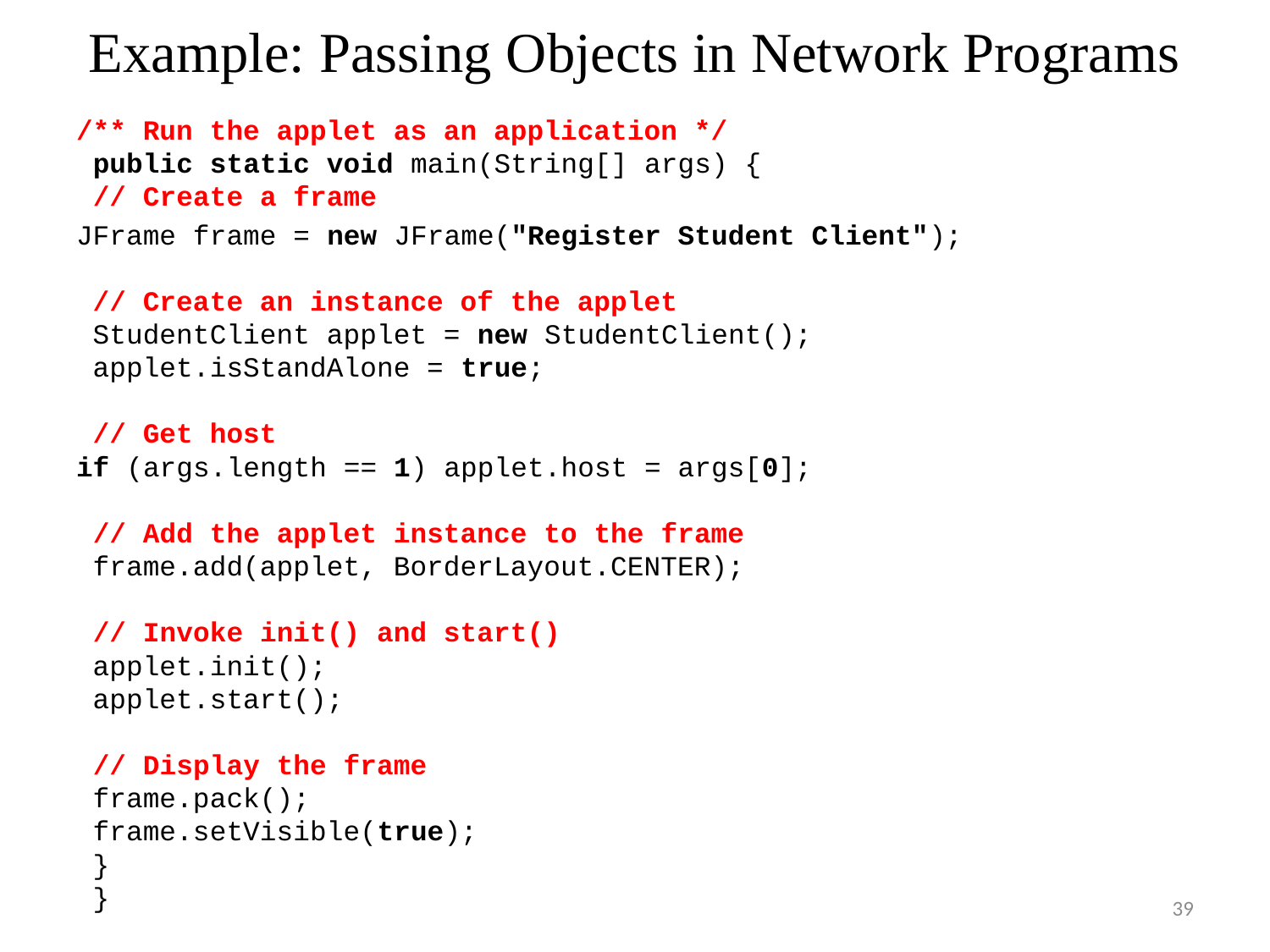

# Example: Passing Objects in Network Programs
	/** Run the applet as an application */
 public static void main(String[] args) {
 // Create a frame
	JFrame frame = new JFrame("Register Student Client");
 // Create an instance of the applet
 StudentClient applet = new StudentClient();
 applet.isStandAlone = true;
 // Get host
if (args.length == 1) applet.host = args[0];
 // Add the applet instance to the frame
 frame.add(applet, BorderLayout.CENTER);
 // Invoke init() and start()
 applet.init();
 applet.start();
 // Display the frame
 frame.pack();
 frame.setVisible(true);
 }
 }
39